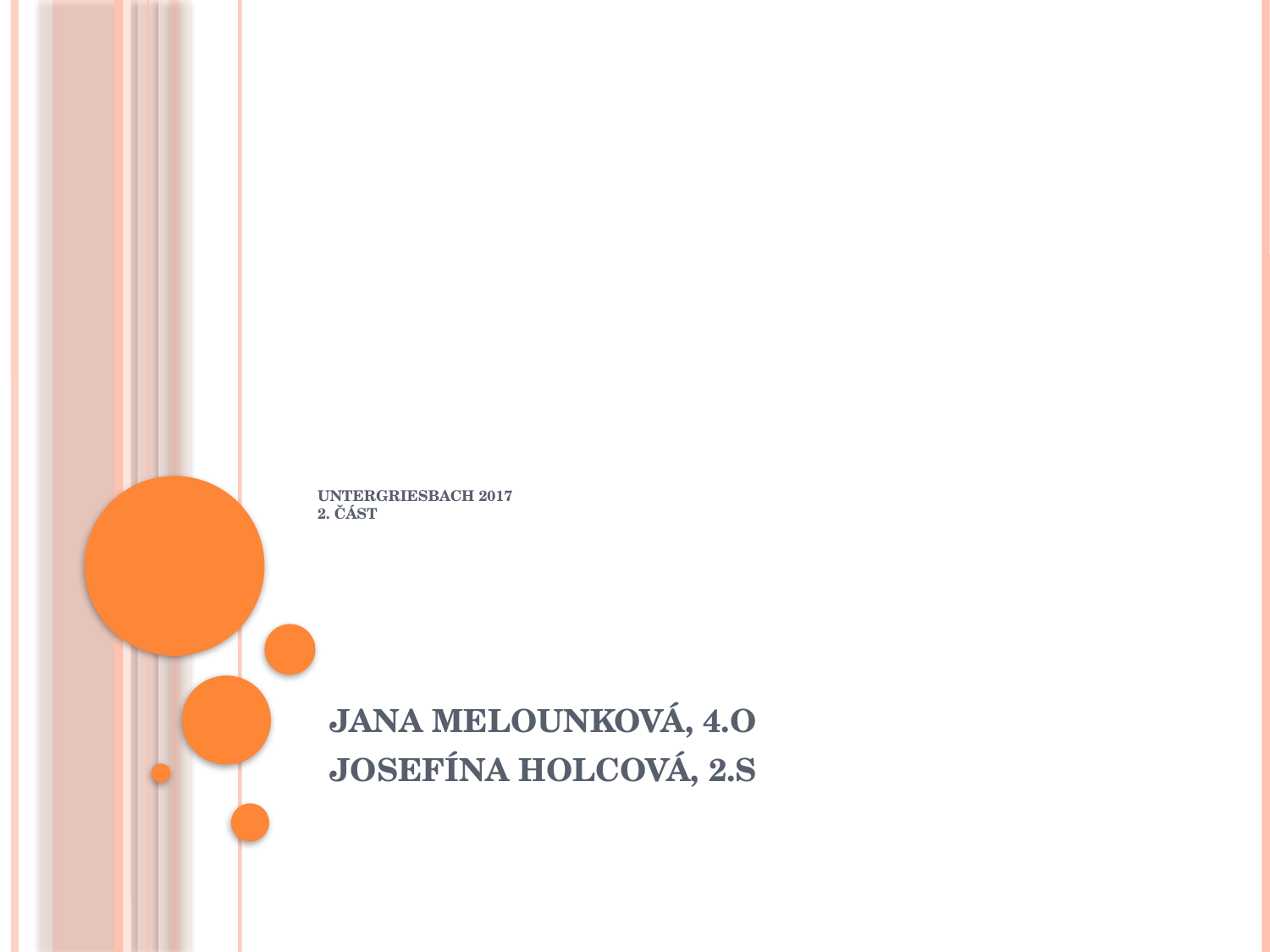

# UNTERGRIESBACH 2017 2. část
JANA MELOUNKOVÁ, 4.O
JOSEFÍNA HOLCOVÁ, 2.S